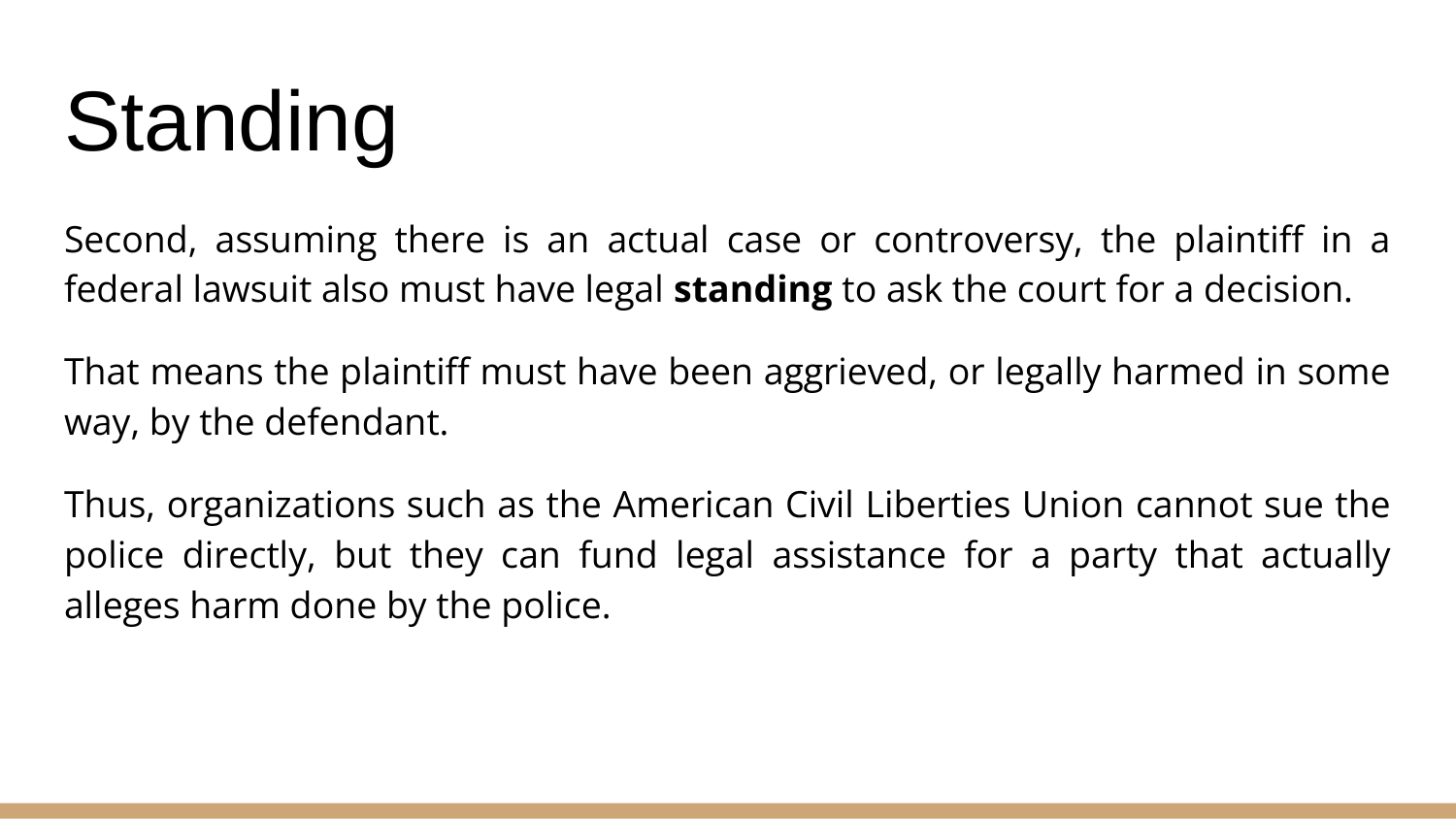

# Standing
Second, assuming there is an actual case or controversy, the plaintiff in a federal lawsuit also must have legal standing to ask the court for a decision.
That means the plaintiff must have been aggrieved, or legally harmed in some way, by the defendant.
Thus, organizations such as the American Civil Liberties Union cannot sue the police directly, but they can fund legal assistance for a party that actually alleges harm done by the police.